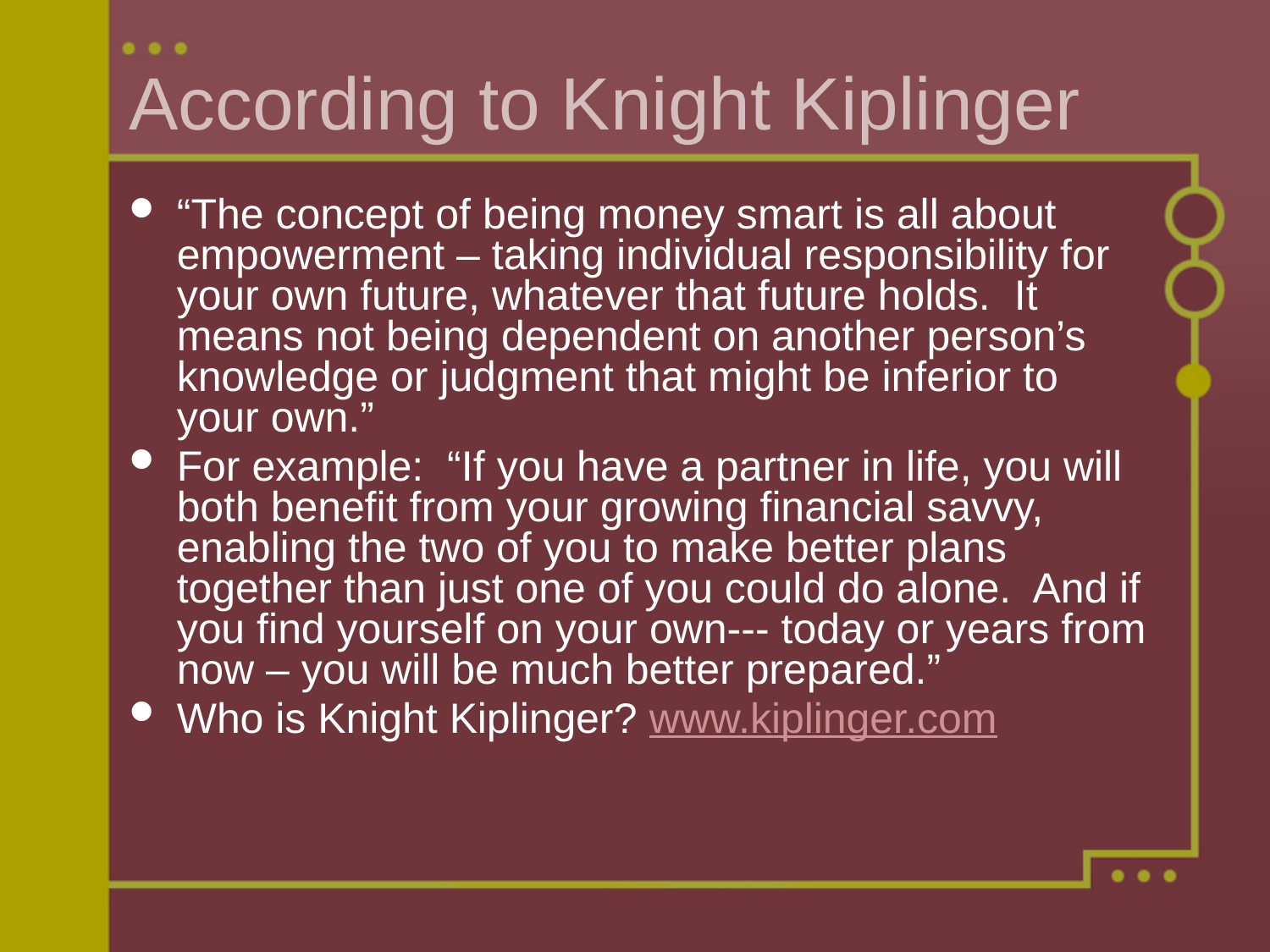

# According to Knight Kiplinger
“The concept of being money smart is all about empowerment – taking individual responsibility for your own future, whatever that future holds.  It means not being dependent on another person’s knowledge or judgment that might be inferior to your own.”
For example:  “If you have a partner in life, you will both benefit from your growing financial savvy, enabling the two of you to make better plans together than just one of you could do alone.  And if you find yourself on your own--- today or years from now – you will be much better prepared.”
Who is Knight Kiplinger? www.kiplinger.com